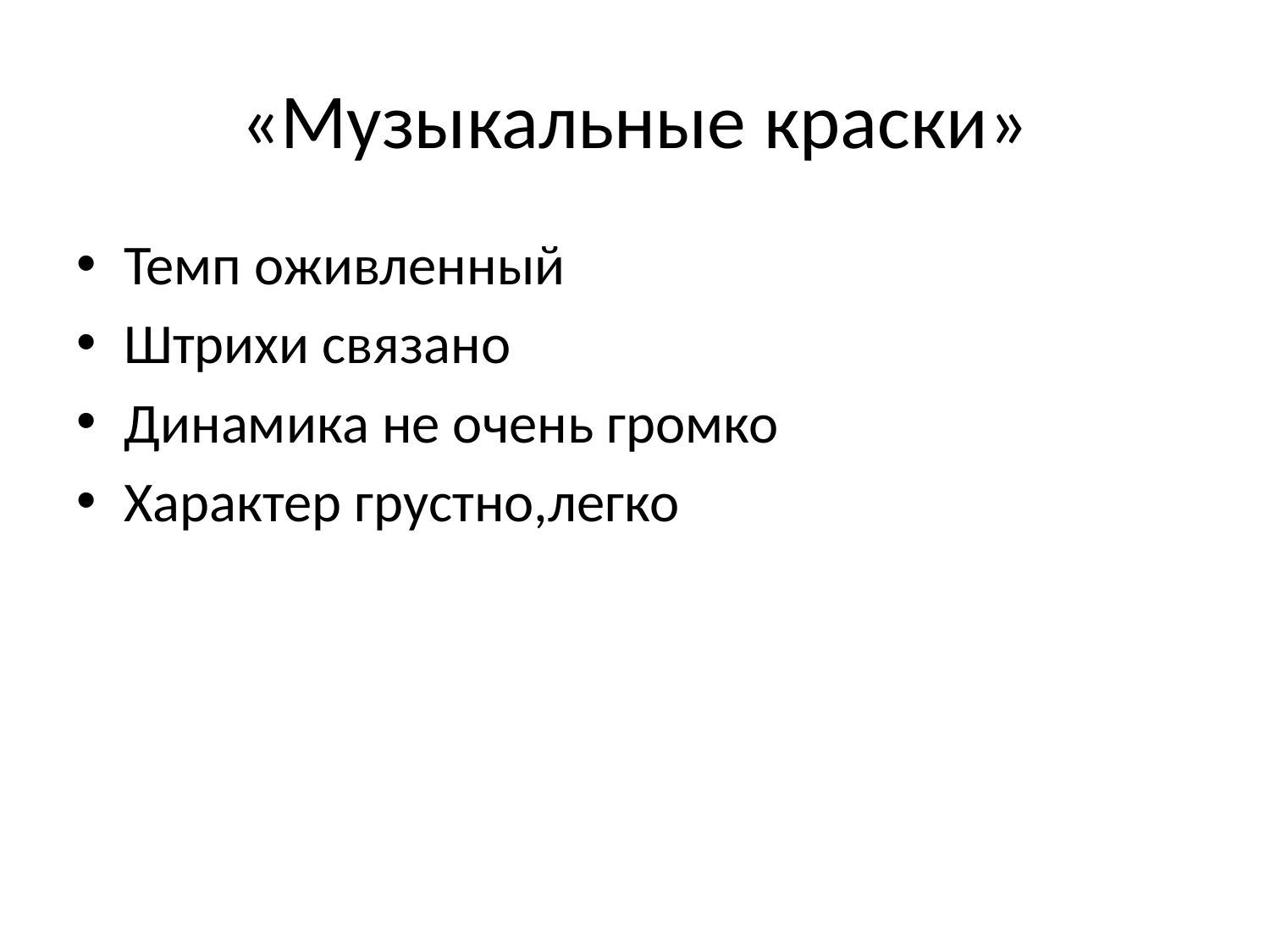

# «Музыкальные краски»
Темп оживленный
Штрихи связано
Динамика не очень громко
Характер грустно,легко